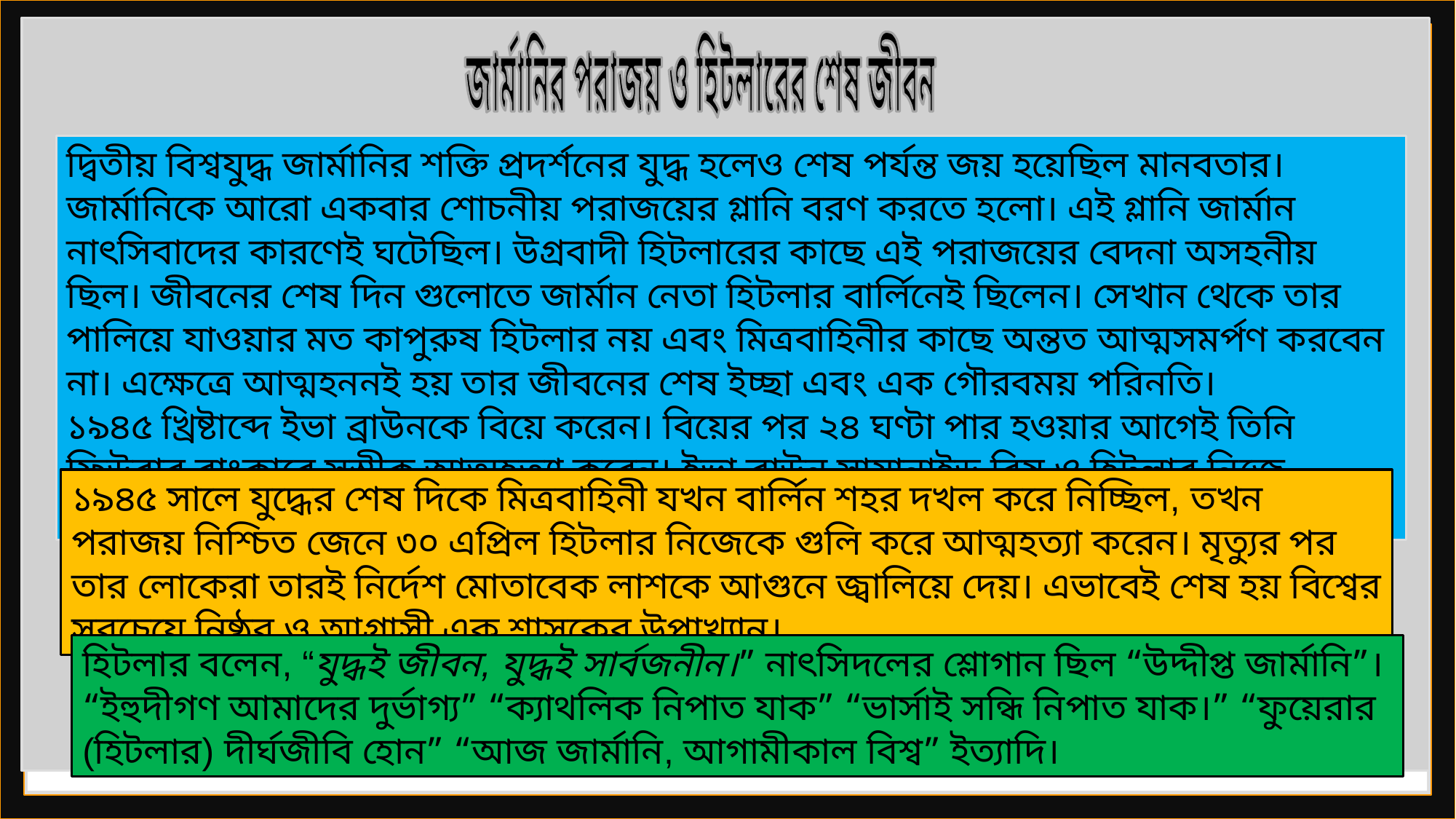

জার্মানির পরাজয় ও হিটলারের শেষ জীবন
দ্বিতীয় বিশ্বযুদ্ধ জার্মানির শক্তি প্রদর্শনের যুদ্ধ হলেও শেষ পর্যন্ত জয় হয়েছিল মানবতার। জার্মানিকে আরো একবার শোচনীয় পরাজয়ের গ্লানি বরণ করতে হলো। এই গ্লানি জার্মান নাৎসিবাদের কারণেই ঘটেছিল। উগ্রবাদী হিটলারের কাছে এই পরাজয়ের বেদনা অসহনীয় ছিল। জীবনের শেষ দিন গুলোতে জার্মান নেতা হিটলার বার্লিনেই ছিলেন। সেখান থেকে তার পালিয়ে যাওয়ার মত কাপুরুষ হিটলার নয় এবং মিত্রবাহিনীর কাছে অন্তত আত্মসমর্পণ করবেন না। এক্ষেত্রে আত্মহননই হয় তার জীবনের শেষ ইচ্ছা এবং এক গৌরবময় পরিনতি। ১৯৪৫ খ্রিষ্টাব্দে ইভা ব্রাউনকে বিয়ে করেন। বিয়ের পর ২৪ ঘণ্টা পার হওয়ার আগেই তিনি ফিউরার বাংকারে সস্ত্রীক আত্মহত্যা করেন। ইভা ব্রাউন সায়ানাইড বিষ ও হিটলার নিজে কপালে গুলি করে মারা যান।
১৯৪৫ সালে যুদ্ধের শেষ দিকে মিত্রবাহিনী যখন বার্লিন শহর দখল করে নিচ্ছিল, তখন পরাজয় নিশ্চিত জেনে ৩০ এপ্রিল হিটলার নিজেকে গুলি করে আত্মহত্যা করেন। মৃত্যুর পর তার লোকেরা তারই নির্দেশ মোতাবেক লাশকে আগুনে জ্বালিয়ে দেয়। এভাবেই শেষ হয় বিশ্বের সবচেয়ে নিষ্ঠুর ও আগ্রাসী এক শাসকের উপাখ্যান।
হিটলার বলেন, “যুদ্ধই জীবন, যুদ্ধই সার্বজনীন।” নাৎসিদলের শ্লোগান ছিল “উদ্দীপ্ত জার্মানি”। “ইহুদীগণ আমাদের দুর্ভাগ্য” “ক্যাথলিক নিপাত যাক” “ভার্সাই সন্ধি নিপাত যাক।” “ফুয়েরার (হিটলার) দীর্ঘজীবি হোন” “আজ জার্মানি, আগামীকাল বিশ্ব” ইত্যাদি।